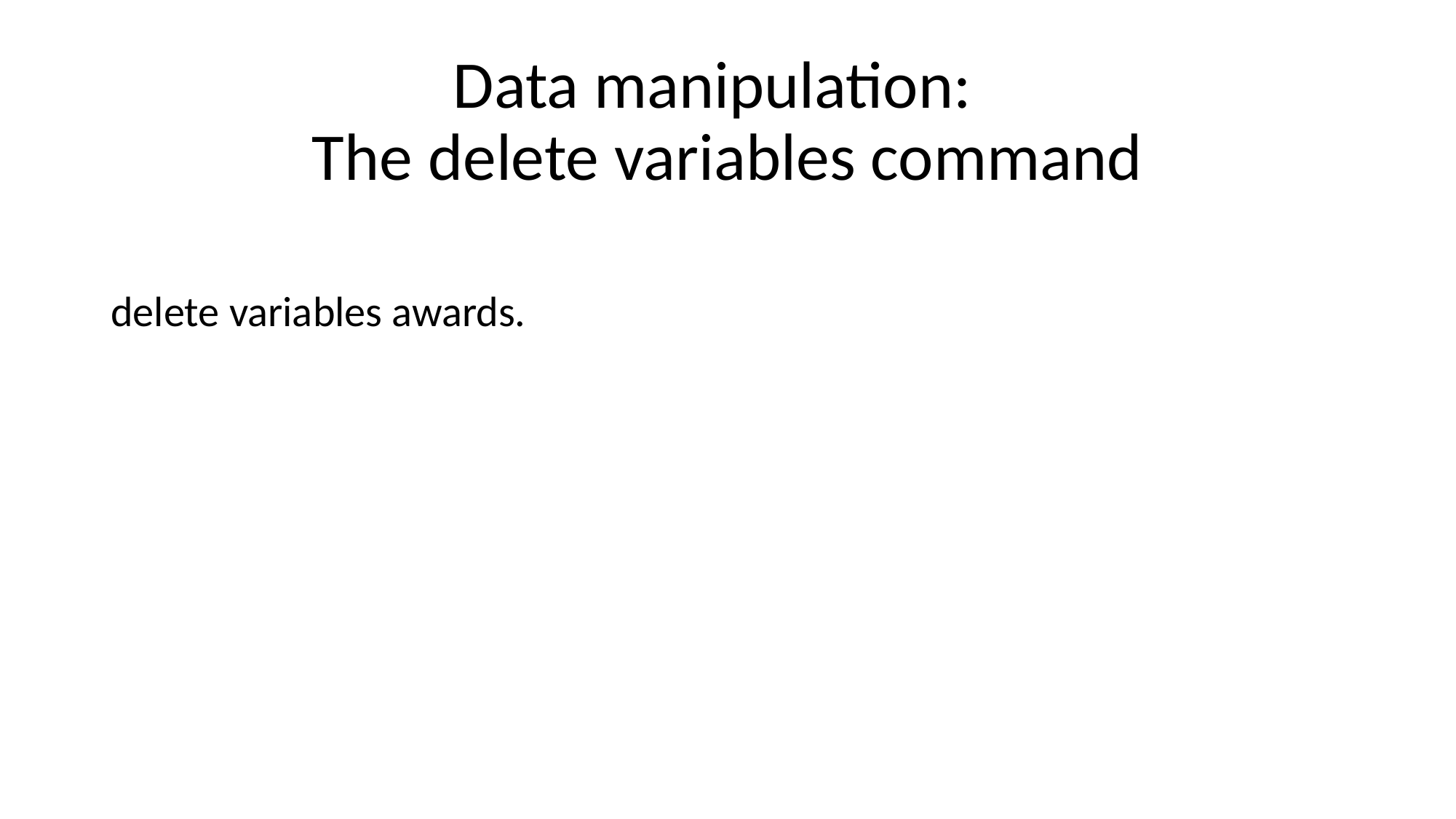

# Data manipulation: The delete variables command

delete variables awards.